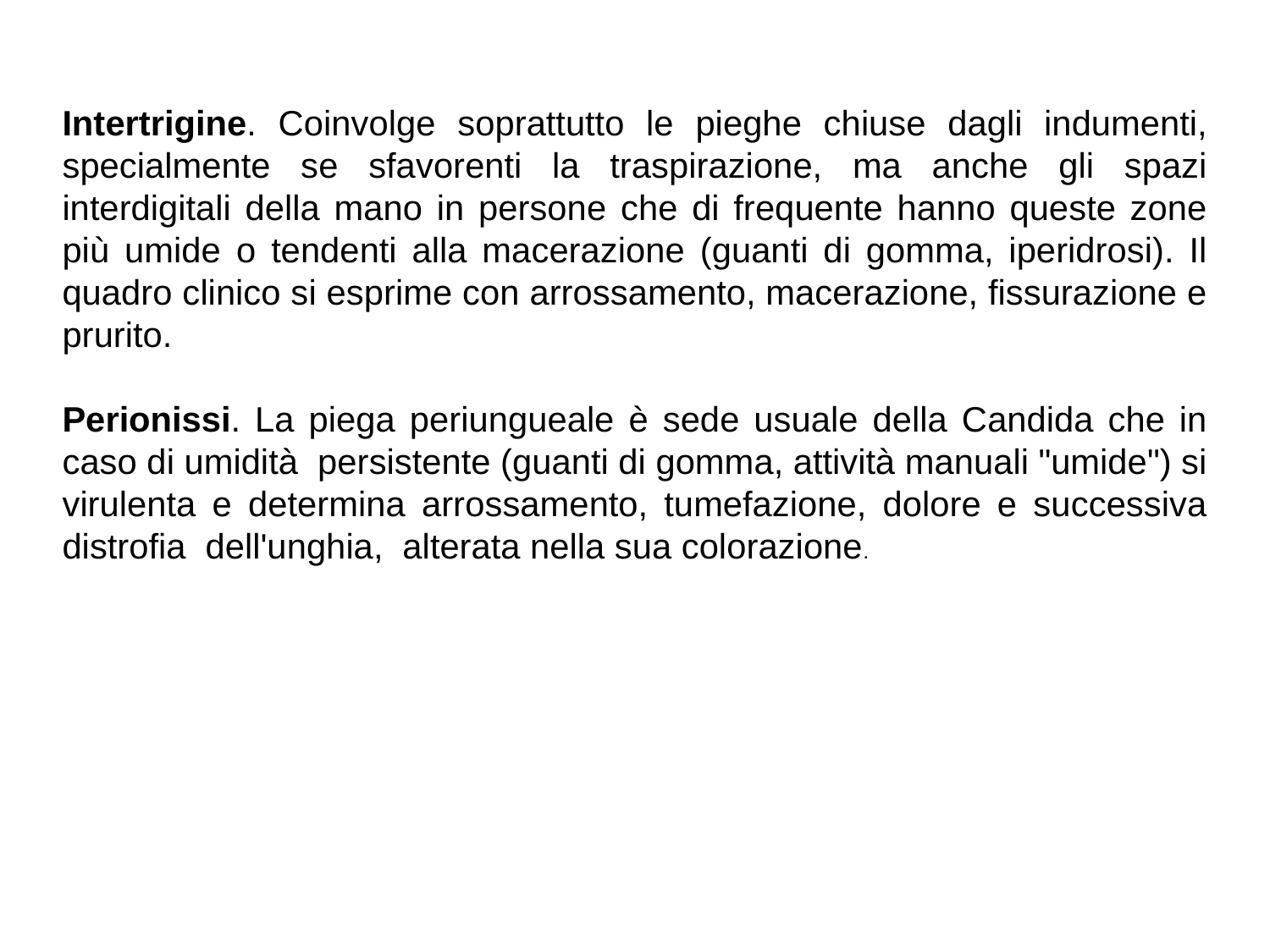

Intertrigine. Coinvolge soprattutto le pieghe chiuse dagli indumenti, specialmente se sfavorenti la traspirazione, ma anche gli spazi interdigitali della mano in persone che di frequente hanno queste zone più umide o tendenti alla macerazione (guanti di gomma, iperidrosi). Il quadro clinico si esprime con arrossamento, macerazione, fissurazione e prurito.

Perionissi. La piega periungueale è sede usuale della Candida che in caso di umidità  persistente (guanti di gomma, attività manuali "umide") si virulenta e determina arrossamento, tumefazione, dolore e successiva distrofia  dell'unghia,  alterata nella sua colorazione.